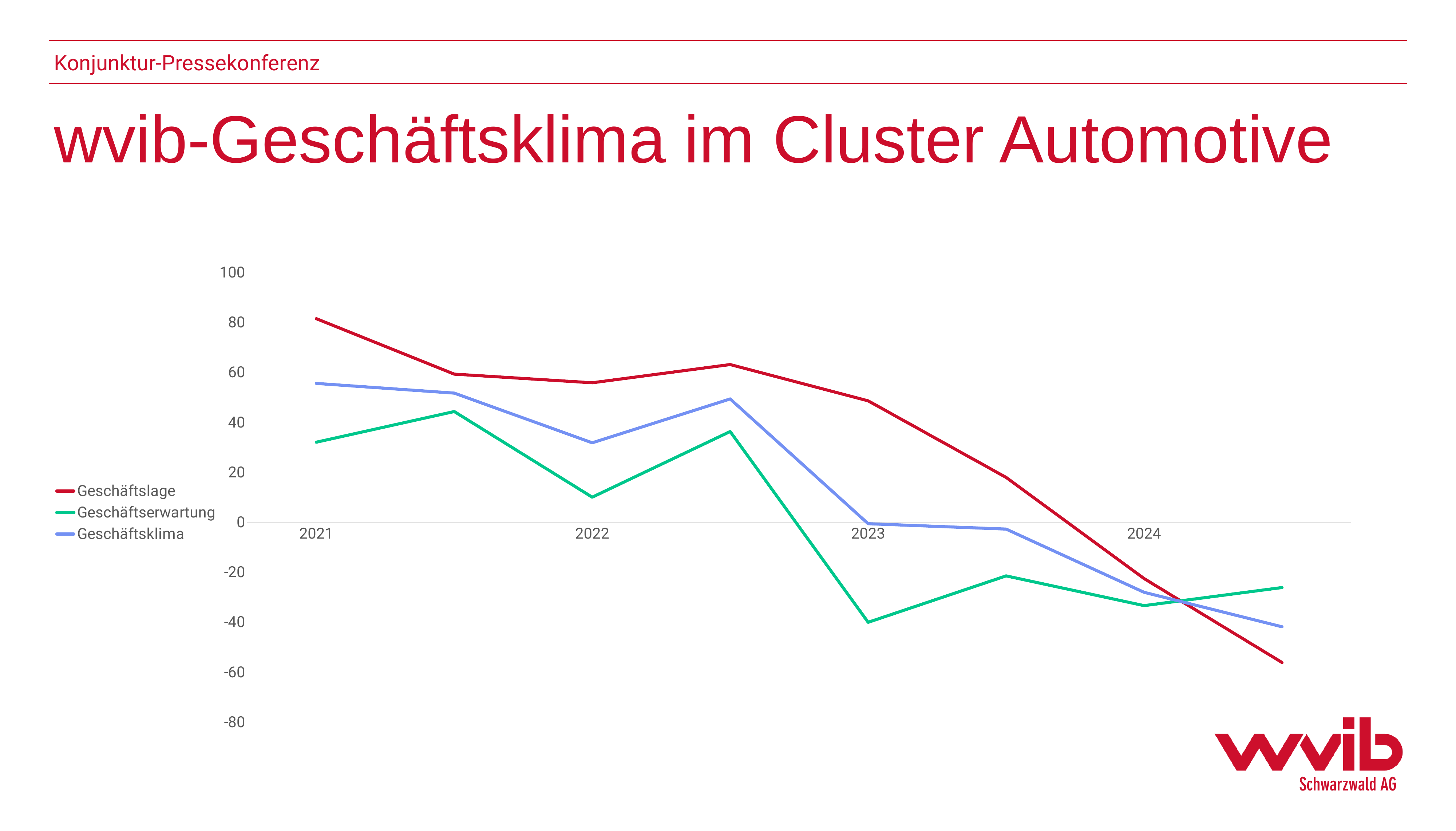

Konjunktur-Pressekonferenz
# wvib-Geschäftsklima im Cluster Automotive

[unsupported chart]